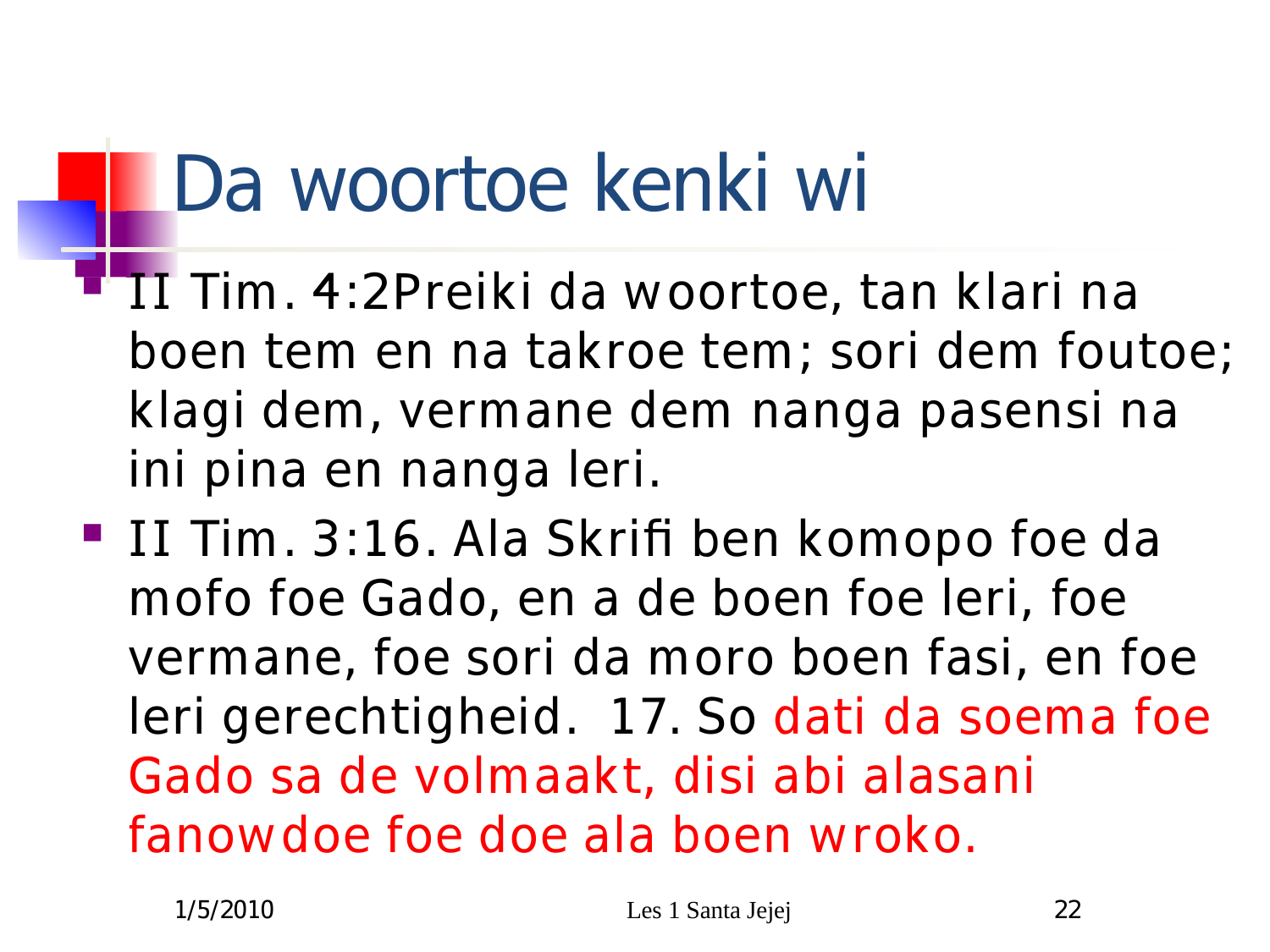

# Da woortoe kenki wi
II Tim. 4:2Preiki da woortoe, tan klari na boen tem en na takroe tem; sori dem foutoe; klagi dem, vermane dem nanga pasensi na ini pina en nanga leri.
II Tim. 3:16. Ala Skrifi ben komopo foe da mofo foe Gado, en a de boen foe leri, foe vermane, foe sori da moro boen fasi, en foe leri gerechtigheid.  17. So dati da soema foe Gado sa de volmaakt, disi abi alasani fanowdoe foe doe ala boen wroko.

1/5/2010
Les 1 Santa Jejej
22